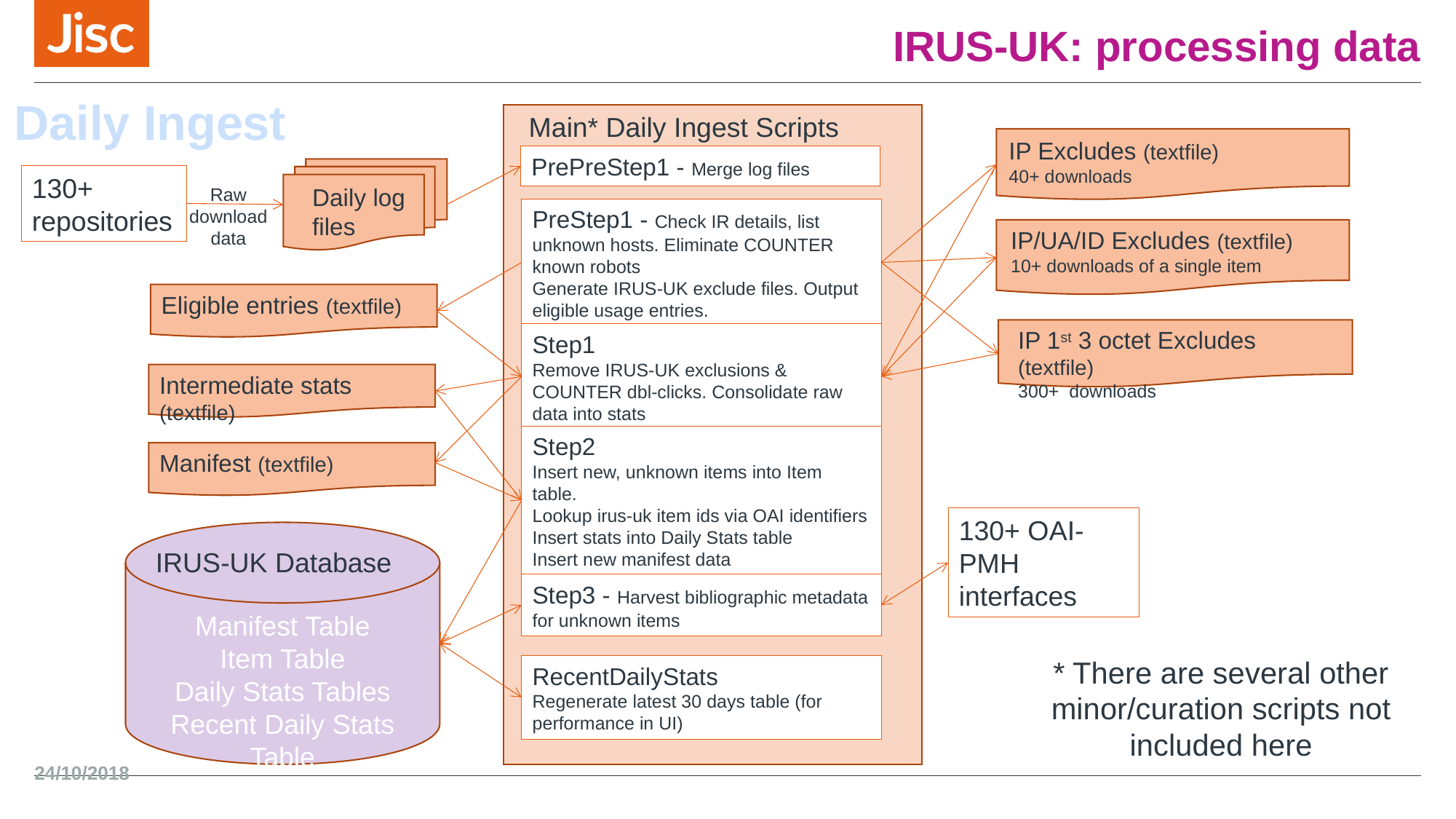

# IRUS-UK: processing data
Daily Ingest

Main* Daily Ingest Scripts

IP Excludes (textfile)
40+ downloads
PrePreStep1 - Merge log files

130+ repositories
Daily log files
Raw download data
PreStep1 - Check IR details, list unknown hosts. Eliminate COUNTER known robots
Generate IRUS-UK exclude files. Output eligible usage entries.
IP/UA/ID Excludes (textfile)
10+ downloads of a single item

Eligible entries (textfile)

IP 1st 3 octet Excludes (textfile)
300+  downloads
Step1
Remove IRUS-UK exclusions & COUNTER dbl-clicks. Consolidate raw data into stats

Intermediate stats (textfile)
Step2
Insert new, unknown items into Item table.
Lookup irus-uk item ids via OAI identifiers
Insert stats into Daily Stats table
Insert new manifest data

Manifest (textfile)
130+ OAI-PMH interfaces
Manifest Table
Item Table
Daily Stats Tables
Recent Daily Stats Table

IRUS-UK Database
Step3 - Harvest bibliographic metadata for unknown items
* There are several other minor/curation scripts not included here
RecentDailyStats
Regenerate latest 30 days table (for performance in UI)
24/10/2018